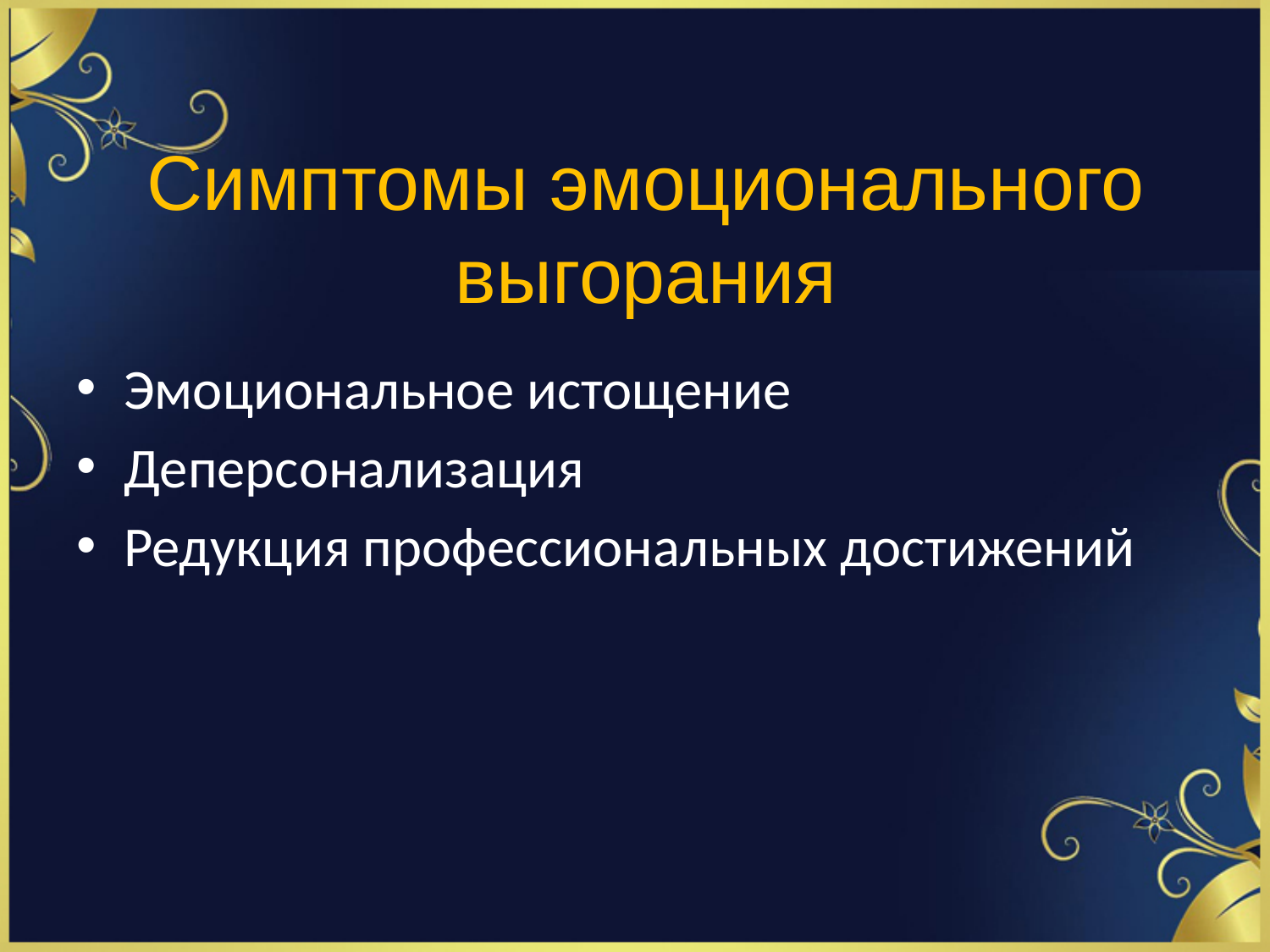

# Симптомы эмоционального выгорания
Эмоциональное истощение
Деперсонализация
Редукция профессиональных достижений